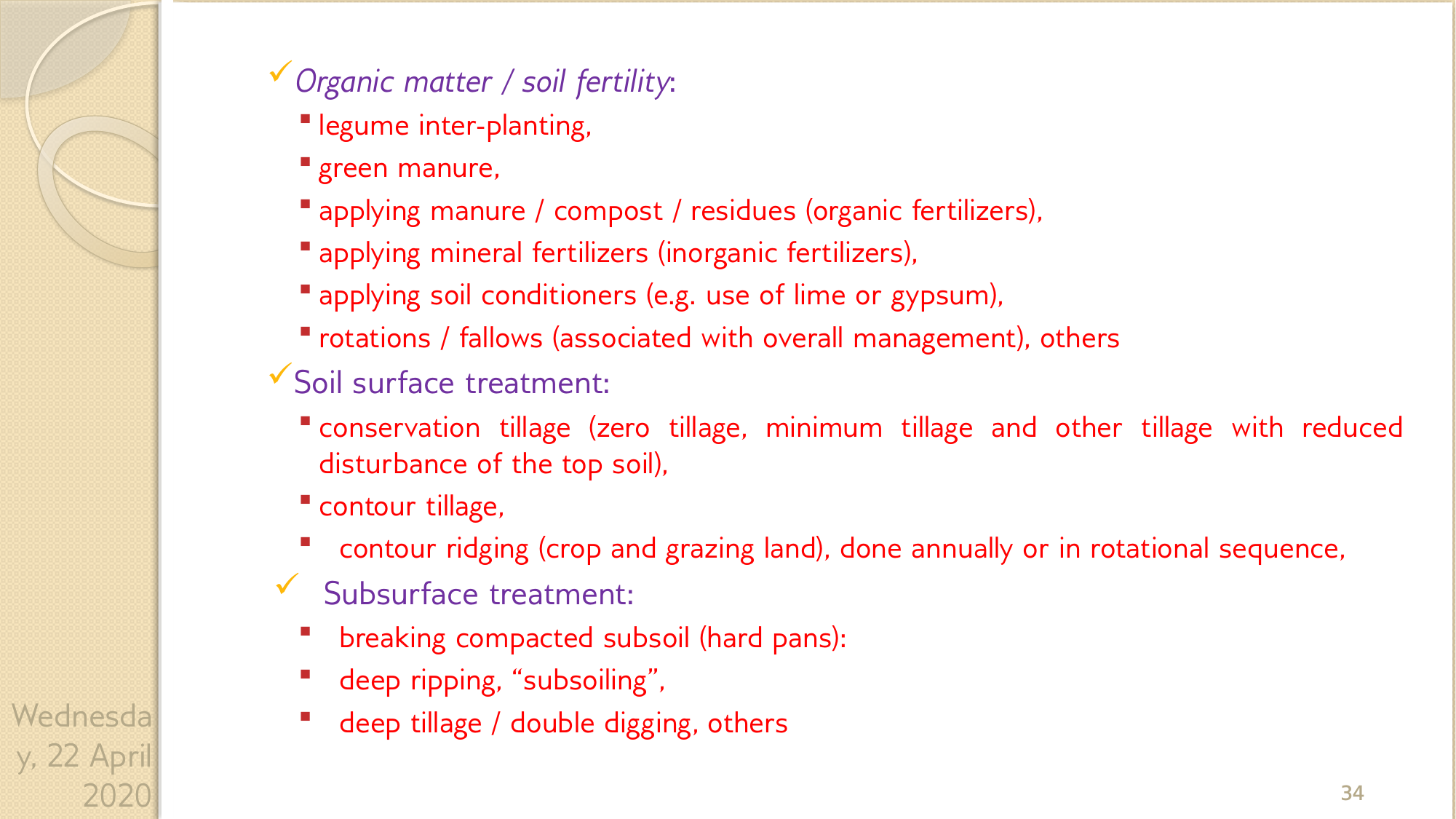

Organic matter / soil fertility:
legume inter-planting,
green manure,
applying manure / compost / residues (organic fertilizers),
applying mineral fertilizers (inorganic fertilizers),
applying soil conditioners (e.g. use of lime or gypsum),
rotations / fallows (associated with overall management), others
Soil surface treatment:
conservation tillage (zero tillage, minimum tillage and other tillage with reduced disturbance of the top soil),
contour tillage,
contour ridging (crop and grazing land), done annually or in rotational sequence,
 Subsurface treatment:
breaking compacted subsoil (hard pans):
deep ripping, “subsoiling”,
deep tillage / double digging, others
34
Wednesday, 22 April 2020